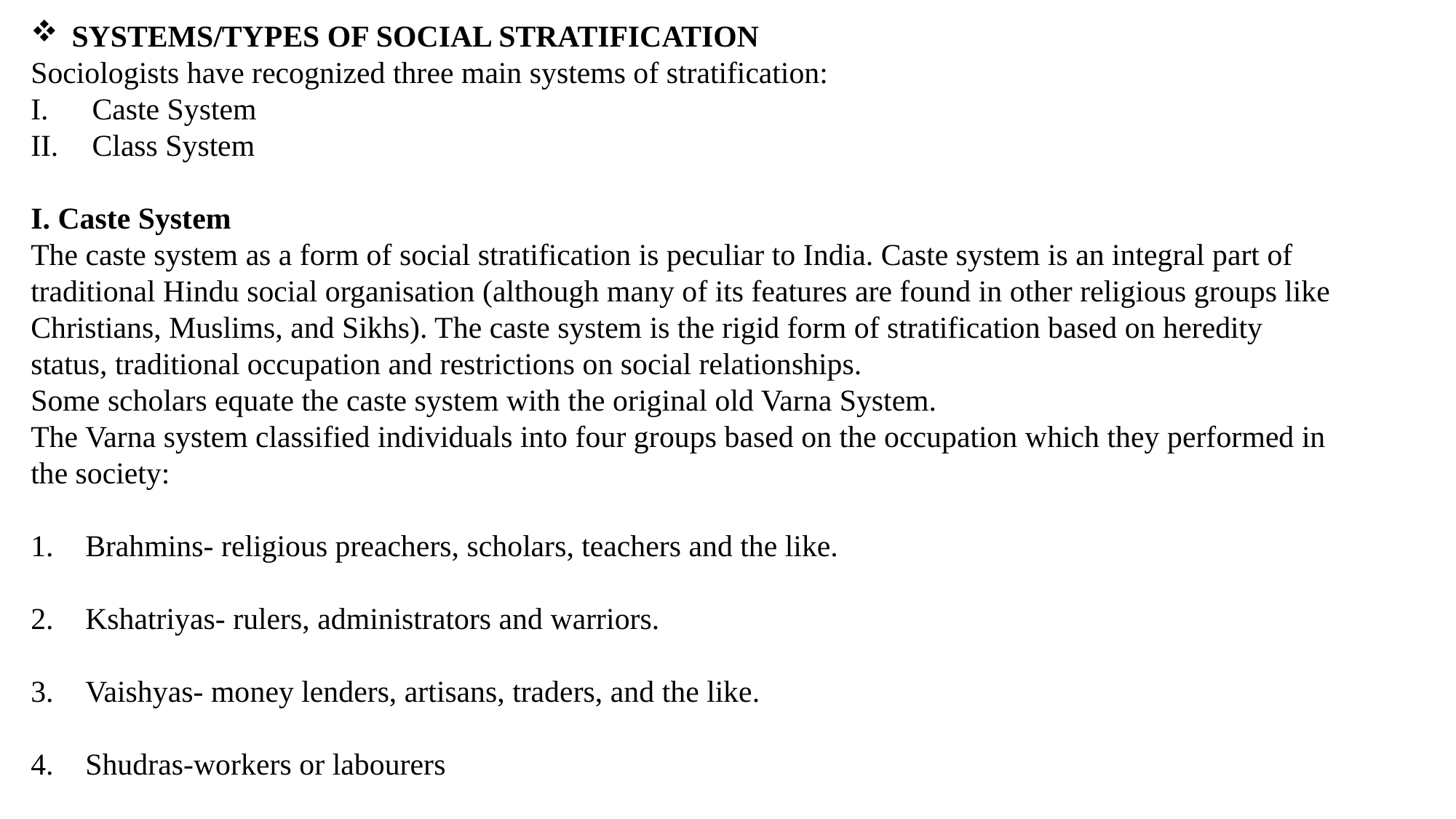

SYSTEMS/TYPES OF SOCIAL STRATIFICATION
Sociologists have recognized three main systems of stratification:
Caste System
Class System

I. Caste System
The caste system as a form of social stratification is peculiar to India. Caste system is an integral part of traditional Hindu social organisation (although many of its features are found in other religious groups like Christians, Muslims, and Sikhs). The caste system is the rigid form of stratification based on heredity status, traditional occupation and restrictions on social relationships.
Some scholars equate the caste system with the original old Varna System.
The Varna system classified individuals into four groups based on the occupation which they performed in the society:

Brahmins- religious preachers, scholars, teachers and the like.

Kshatriyas- rulers, administrators and warriors.

Vaishyas- money lenders, artisans, traders, and the like.

Shudras-workers or labourers